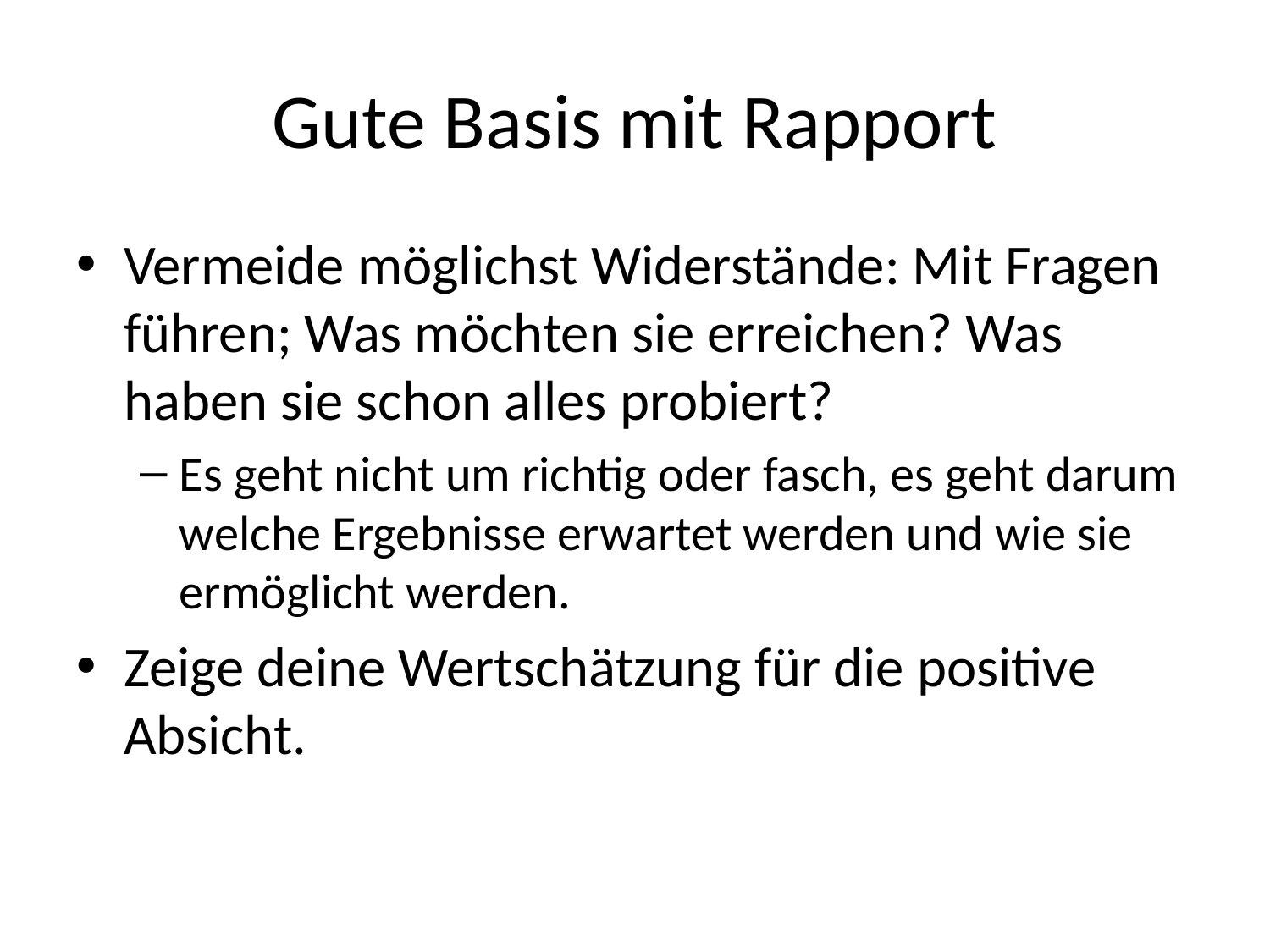

# Gute Basis mit Rapport
Vermeide möglichst Widerstände: Mit Fragen führen; Was möchten sie erreichen? Was haben sie schon alles probiert?
Es geht nicht um richtig oder fasch, es geht darum welche Ergebnisse erwartet werden und wie sie ermöglicht werden.
Zeige deine Wertschätzung für die positive Absicht.